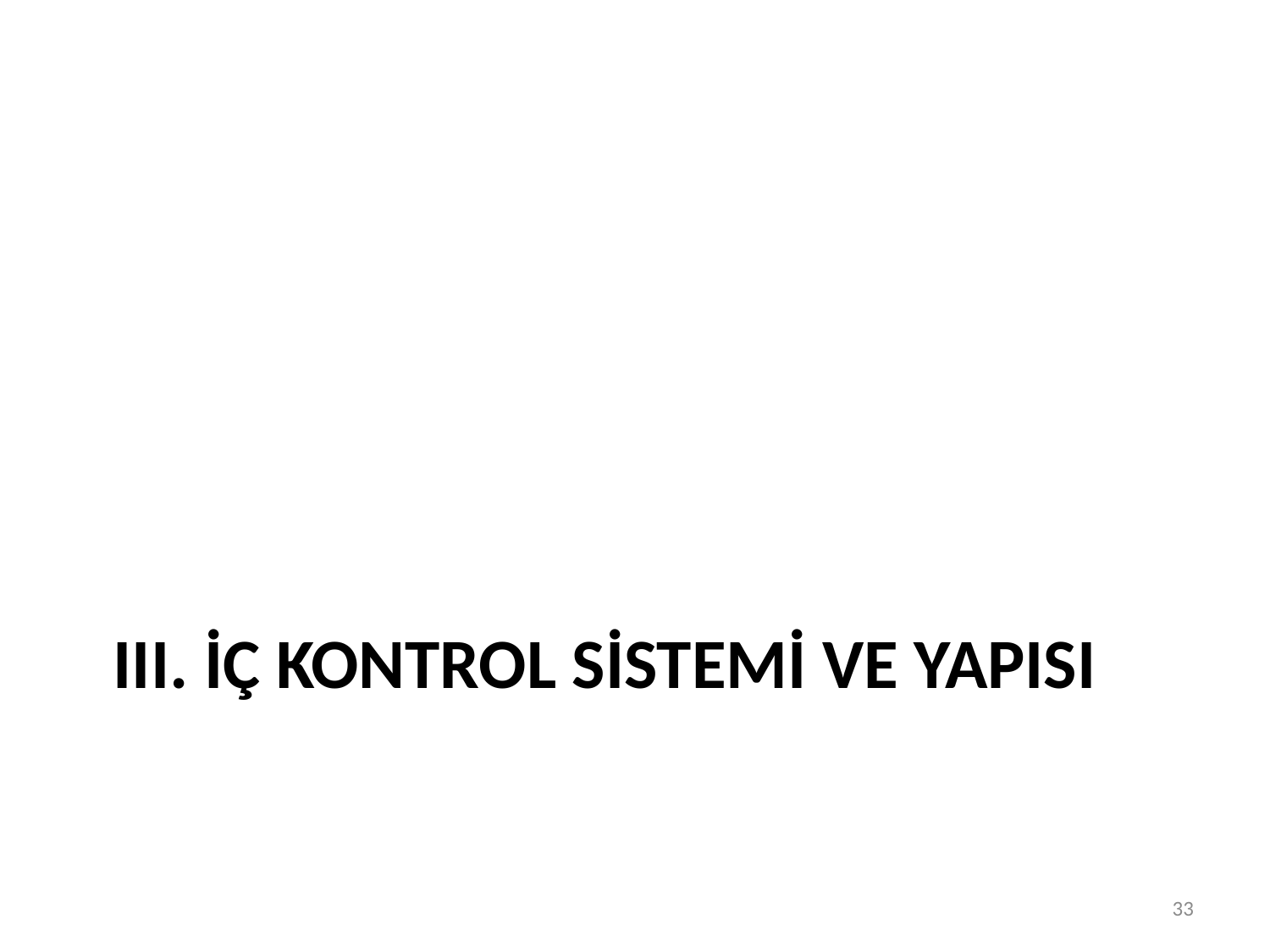

# IIı. İç KONTROL sistemi ve yapısı
33